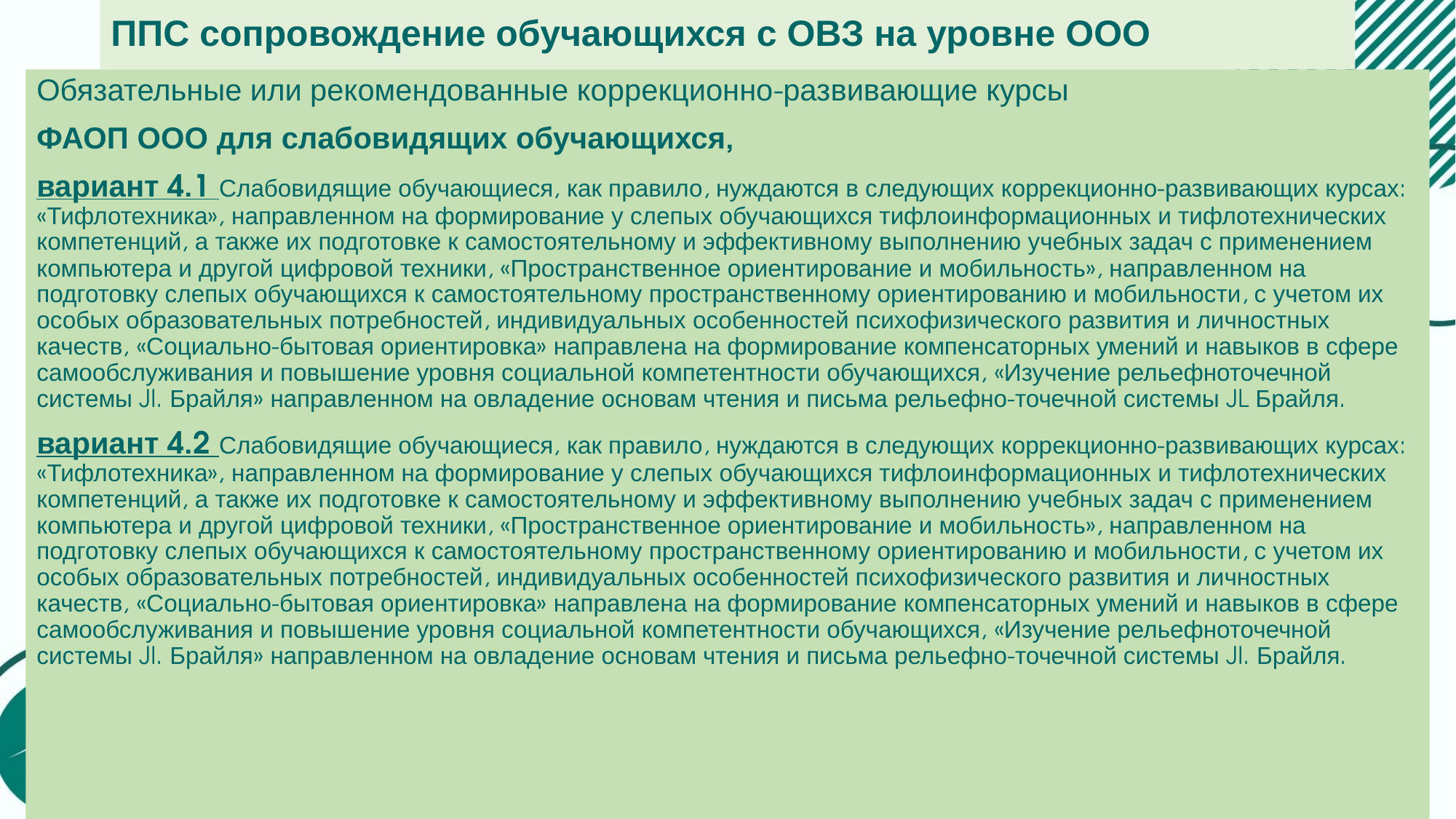

# ППС сопровождение обучающихся с ОВЗ на уровне ООО
Обязательные или рекомендованные коррекционно-развивающие курсы
ФАОП ООО для слабовидящих обучающихся,
вариант 4.1 Слабовидящие обучающиеся, как правило, нуждаются в следующих коррекционно-развивающих курсах: «Тифлотехника», направленном на формирование у слепых обучающихся тифлоинформационных и тифлотехнических компетенций, а также их подготовке к самостоятельному и эффективному выполнению учебных задач с применением компьютера и другой цифровой техники, «Пространственное ориентирование и мобильность», направленном на подготовку слепых обучающихся к самостоятельному пространственному ориентированию и мобильности, с учетом их особых образовательных потребностей, индивидуальных особенностей психофизического развития и личностных качеств, «Социально-бытовая ориентировка» направлена на формирование компенсаторных умений и навыков в сфере самообслуживания и повышение уровня социальной компетентности обучающихся, «Изучение рельефноточечной системы JI. Брайля» направленном на овладение основам чтения и письма рельефно-точечной системы JL Брайля.
вариант 4.2 Слабовидящие обучающиеся, как правило, нуждаются в следующих коррекционно-развивающих курсах: «Тифлотехника», направленном на формирование у слепых обучающихся тифлоинформационных и тифлотехнических компетенций, а также их подготовке к самостоятельному и эффективному выполнению учебных задач с применением компьютера и другой цифровой техники, «Пространственное ориентирование и мобильность», направленном на подготовку слепых обучающихся к самостоятельному пространственному ориентированию и мобильности, с учетом их особых образовательных потребностей, индивидуальных особенностей психофизического развития и личностных качеств, «Социально-бытовая ориентировка» направлена на формирование компенсаторных умений и навыков в сфере самообслуживания и повышение уровня социальной компетентности обучающихся, «Изучение рельефноточечной системы JI. Брайля» направленном на овладение основам чтения и письма рельефно-точечной системы JI. Брайля.